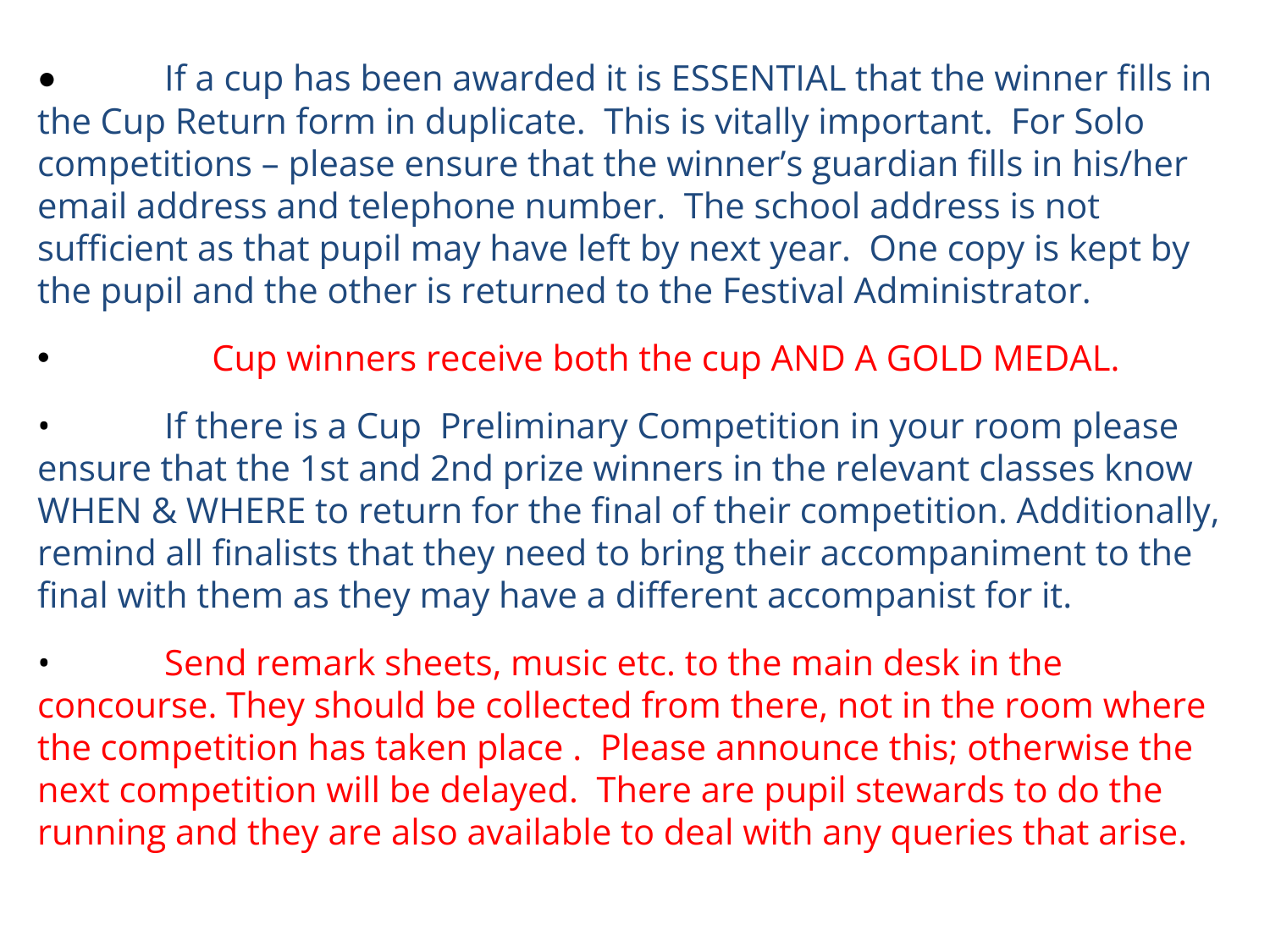

•	If a cup has been awarded it is ESSENTIAL that the winner fills in the Cup Return form in duplicate.  This is vitally important.  For Solo competitions – please ensure that the winner’s guardian fills in his/her email address and telephone number.  The school address is not sufficient as that pupil may have left by next year.  One copy is kept by the pupil and the other is returned to the Festival Administrator.

	Cup winners receive both the cup AND A GOLD MEDAL.

•	If there is a Cup  Preliminary Competition in your room please ensure that the 1st and 2nd prize winners in the relevant classes know WHEN & WHERE to return for the final of their competition. Additionally, remind all finalists that they need to bring their accompaniment to the final with them as they may have a different accompanist for it.

•	Send remark sheets, music etc. to the main desk in the concourse. They should be collected from there, not in the room where the competition has taken place .  Please announce this; otherwise the next competition will be delayed.  There are pupil stewards to do the running and they are also available to deal with any queries that arise.